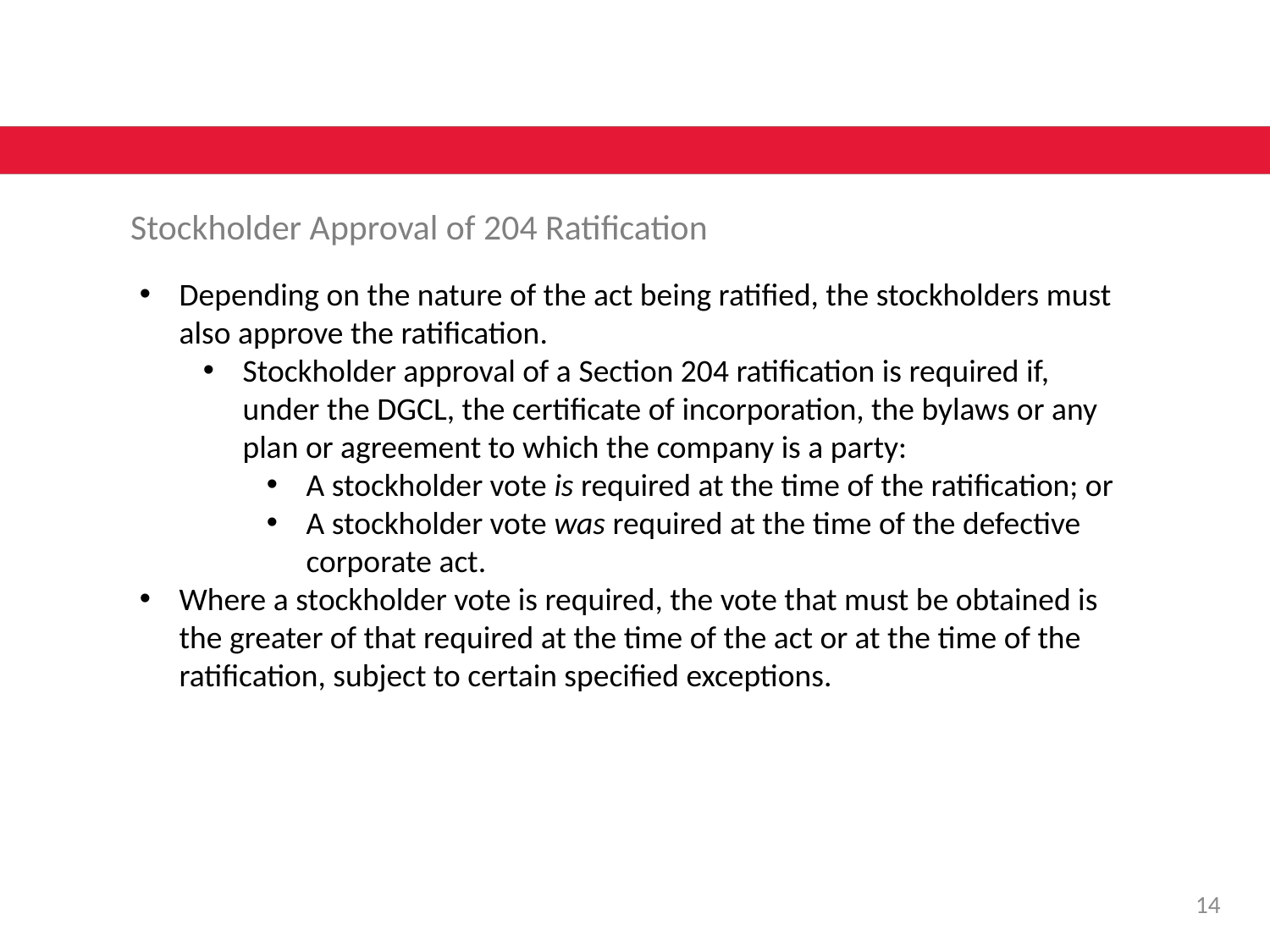

Stockholder Approval of 204 Ratification
Depending on the nature of the act being ratified, the stockholders must also approve the ratification.
Stockholder approval of a Section 204 ratification is required if, under the DGCL, the certificate of incorporation, the bylaws or any plan or agreement to which the company is a party:
A stockholder vote is required at the time of the ratification; or
A stockholder vote was required at the time of the defective corporate act.
Where a stockholder vote is required, the vote that must be obtained is the greater of that required at the time of the act or at the time of the ratification, subject to certain specified exceptions.

14